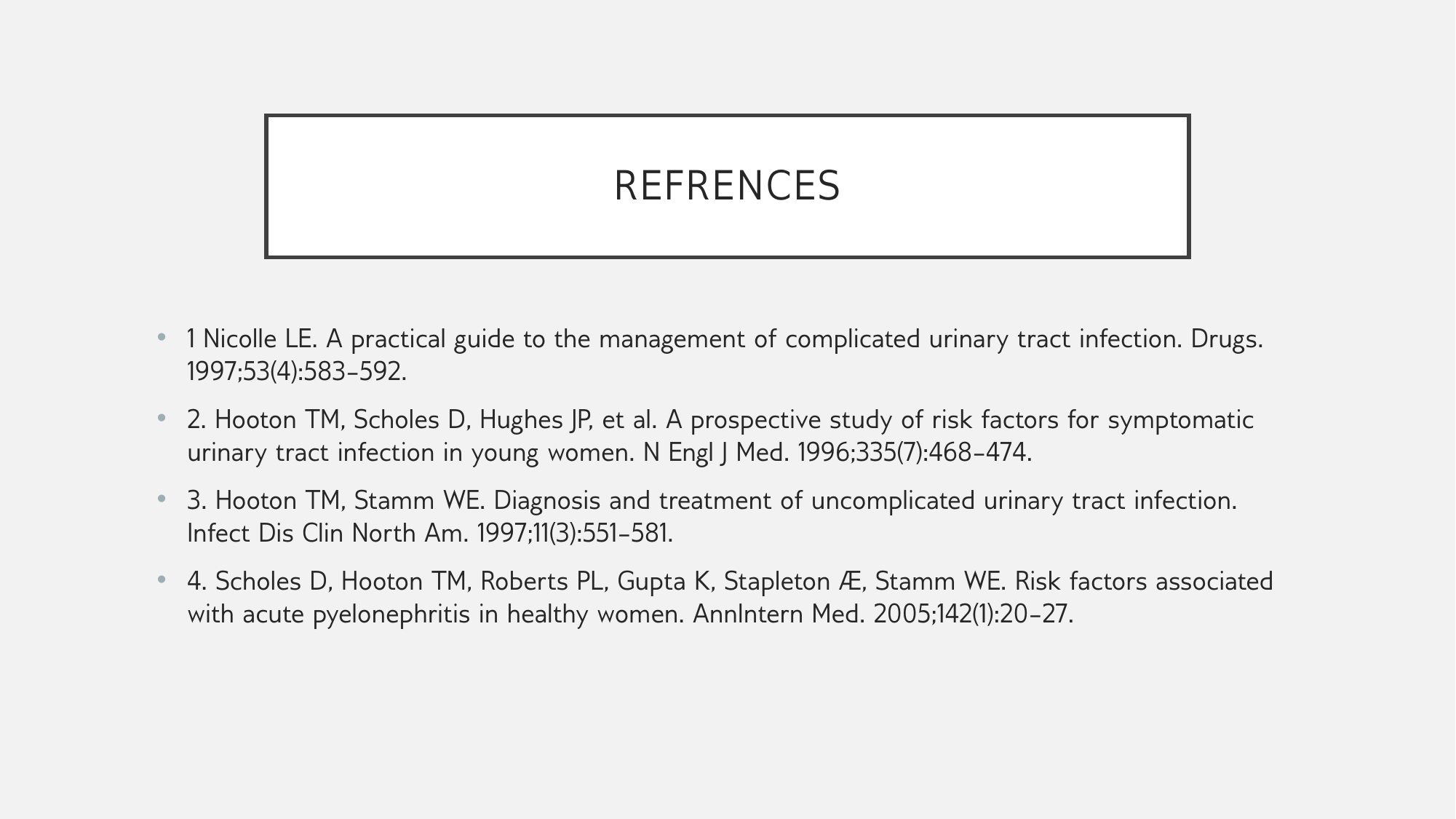

# Refrences
1 Nicolle LE. A practical guide to the management of complicated urinary tract infection. Drugs. 1997;53(4):583–592.
2. Hooton TM, Scholes D, Hughes JP, et al. A prospective study of risk factors for symptomatic urinary tract infection in young women. N Engl J Med. 1996;335(7):468–474.
3. Hooton TM, Stamm WE. Diagnosis and treatment of uncomplicated urinary tract infection. Infect Dis Clin North Am. 1997;11(3):551–581.
4. Scholes D, Hooton TM, Roberts PL, Gupta K, Stapleton AE, Stamm WE. Risk factors associated with acute pyelonephritis in healthy women. AnnIntern Med. 2005;142(1):20–27.